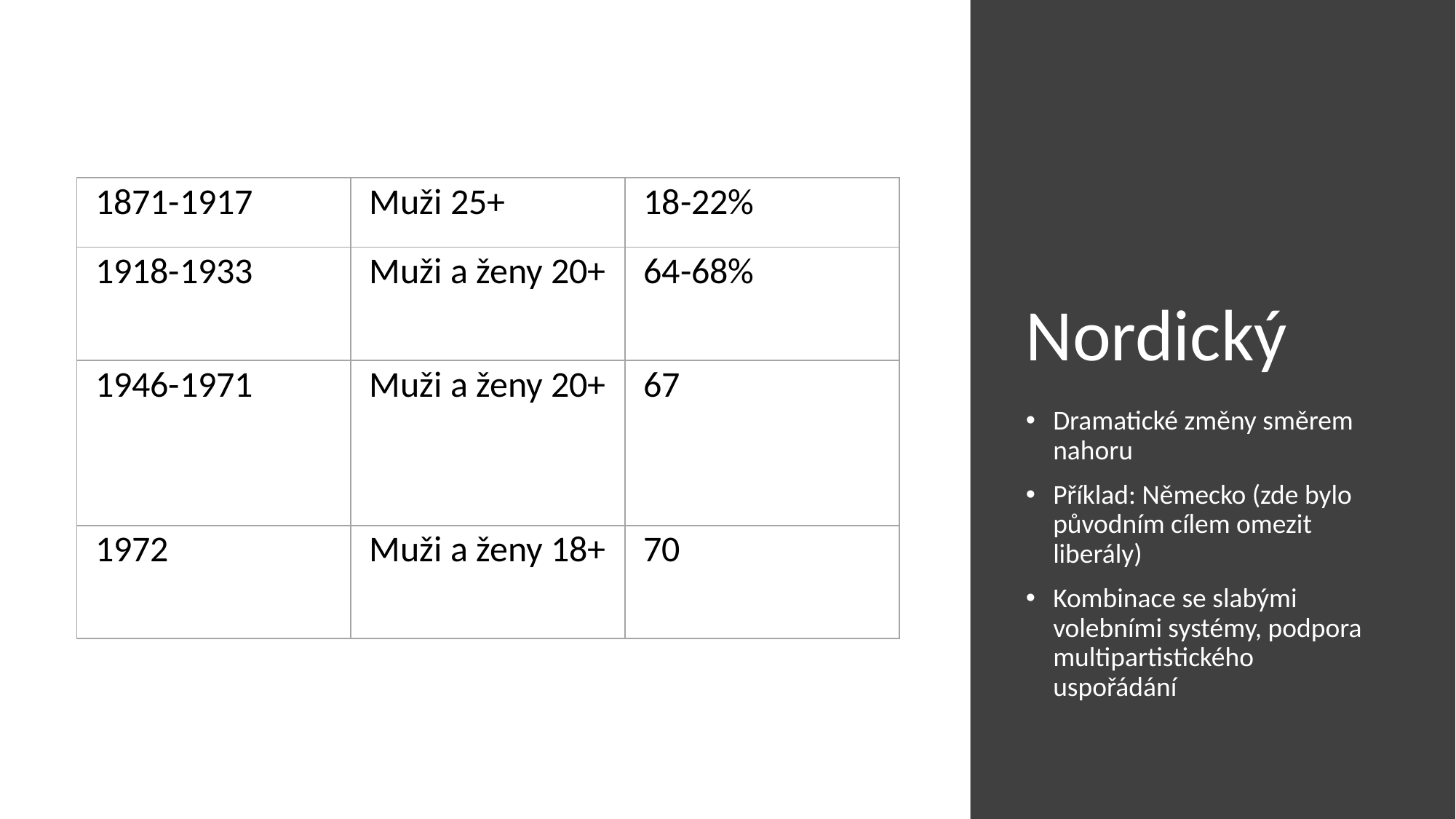

# Nordický
| 1871-1917 | Muži 25+ | 18-22% |
| --- | --- | --- |
| 1918-1933 | Muži a ženy 20+ | 64-68% |
| 1946-1971 | Muži a ženy 20+ | 67 |
| 1972 | Muži a ženy 18+ | 70 |
Dramatické změny směrem nahoru
Příklad: Německo (zde bylo původním cílem omezit liberály)
Kombinace se slabými volebními systémy, podpora multipartistického uspořádání